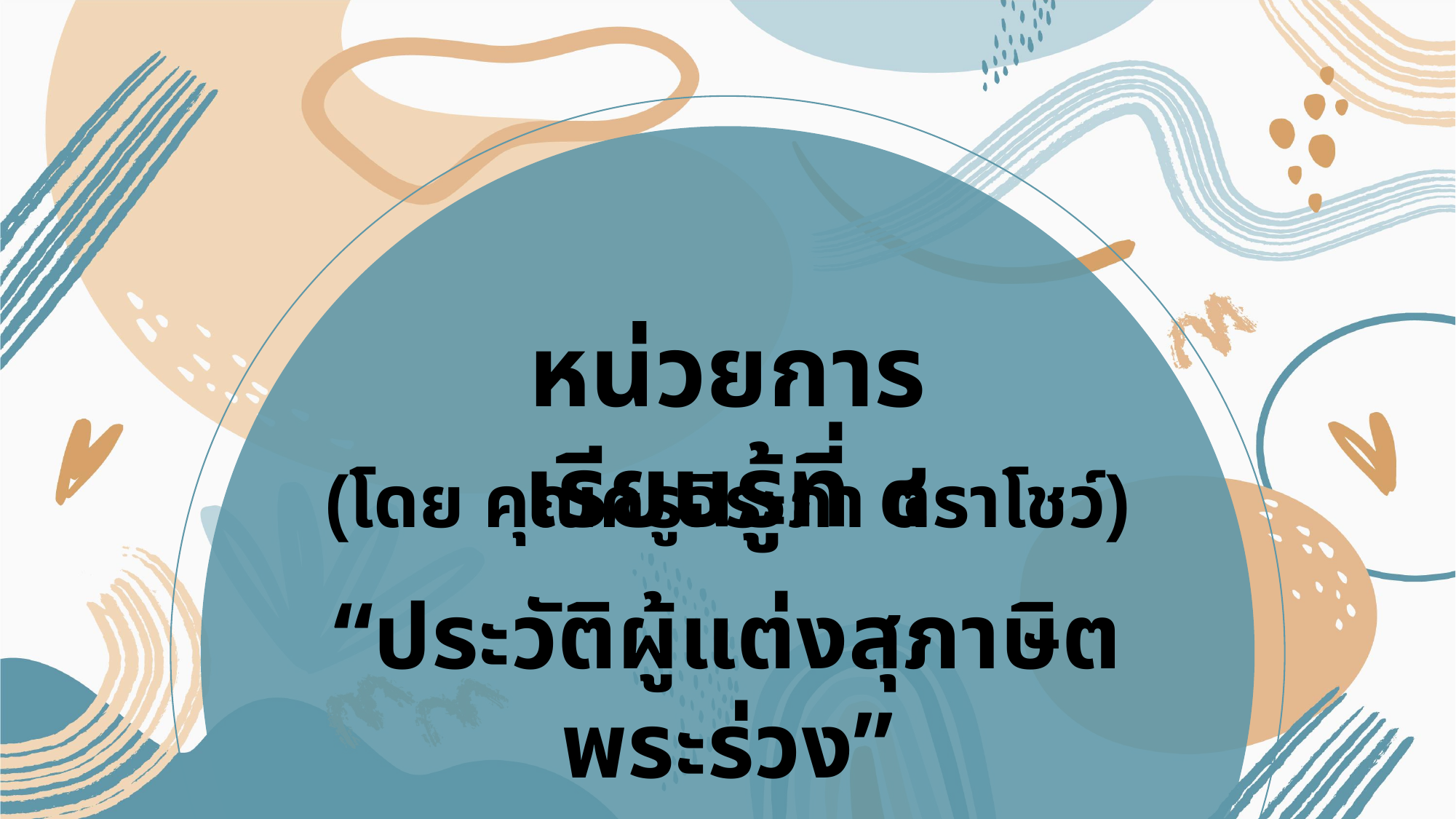

หน่วยการเรียนรู้ที่ ๔
“ประวัติผู้แต่งสุภาษิตพระร่วง”
(โดย คุณครูจิระภา ตราโชว์)